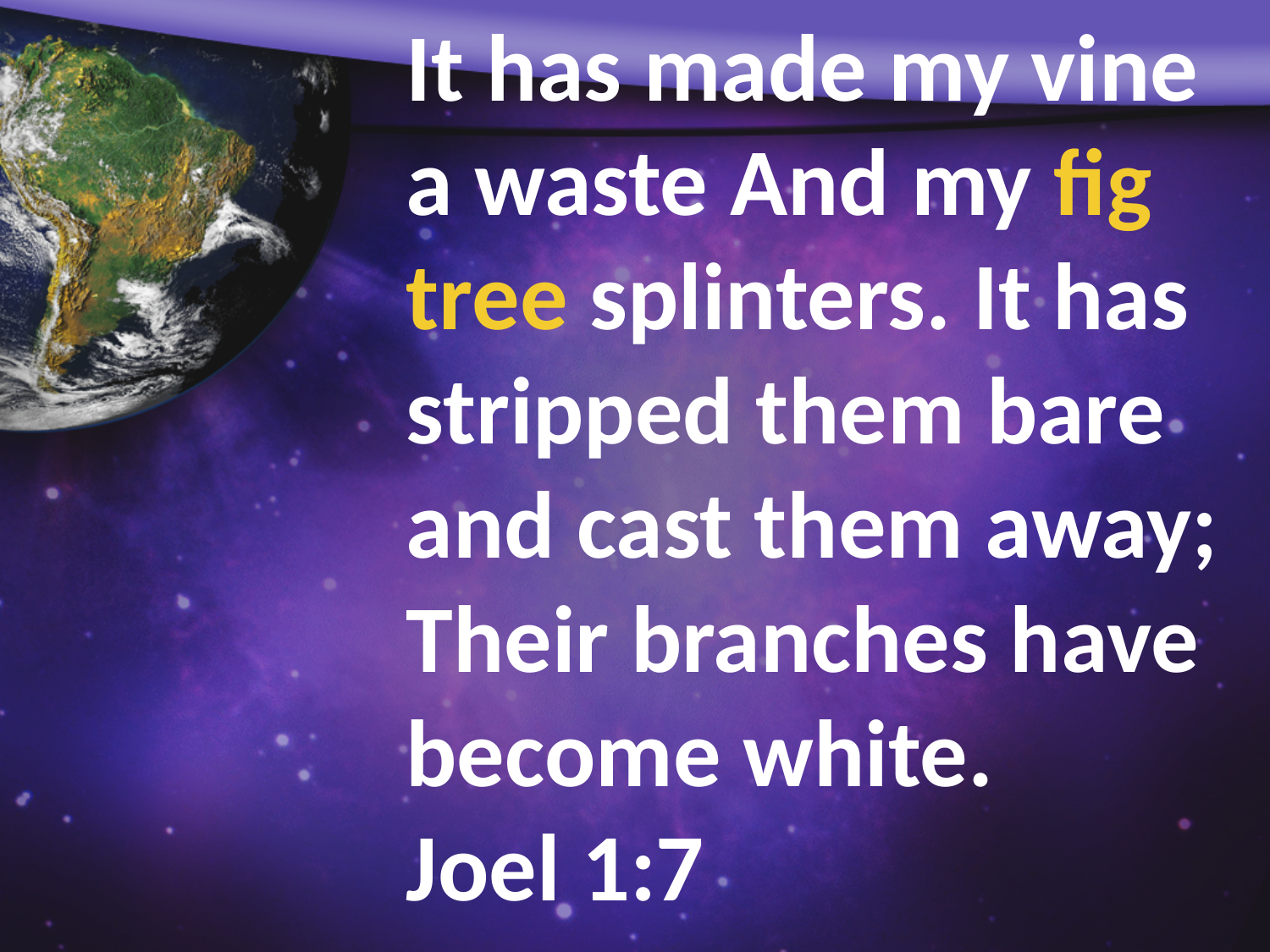

It has made my vine a waste And my fig tree splinters. It has stripped them bare and cast them away; Their branches have become white.
Joel 1:7